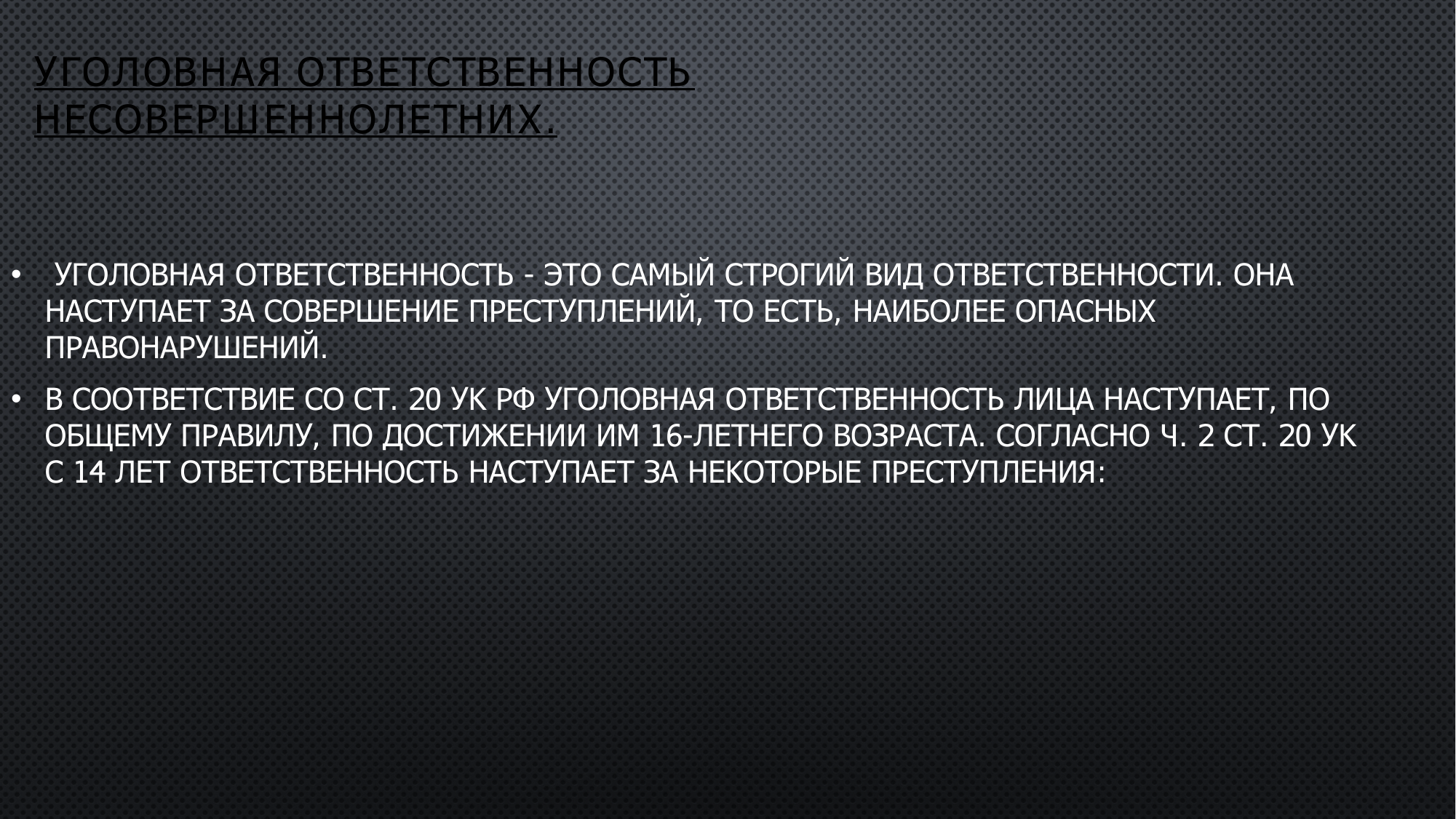

# Уголовная ответственность несовершеннолетних.
 Уголовная ответственность - это самый строгий вид ответственности. Она наступает за совершение преступлений, то есть, наиболее опасных правонарушений.
В соответствие со ст. 20 УК РФ уголовная ответственность лица наступает, по общему правилу, по достижении им 16-летнего возраста. Согласно ч. 2 ст. 20 УК с 14 лет ответственность наступает за некоторые преступления: